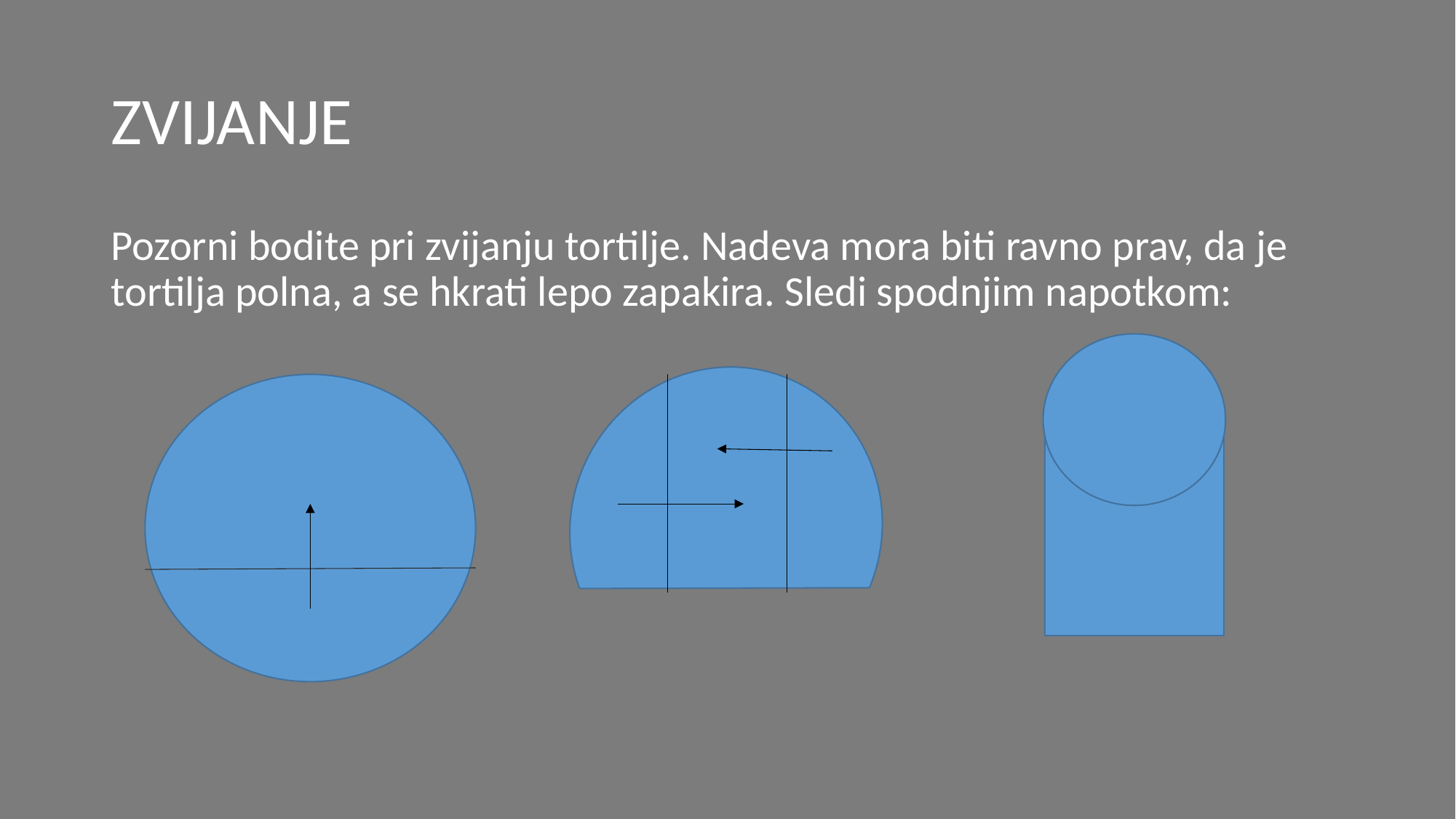

# ZVIJANJE
Pozorni bodite pri zvijanju tortilje. Nadeva mora biti ravno prav, da je tortilja polna, a se hkrati lepo zapakira. Sledi spodnjim napotkom: